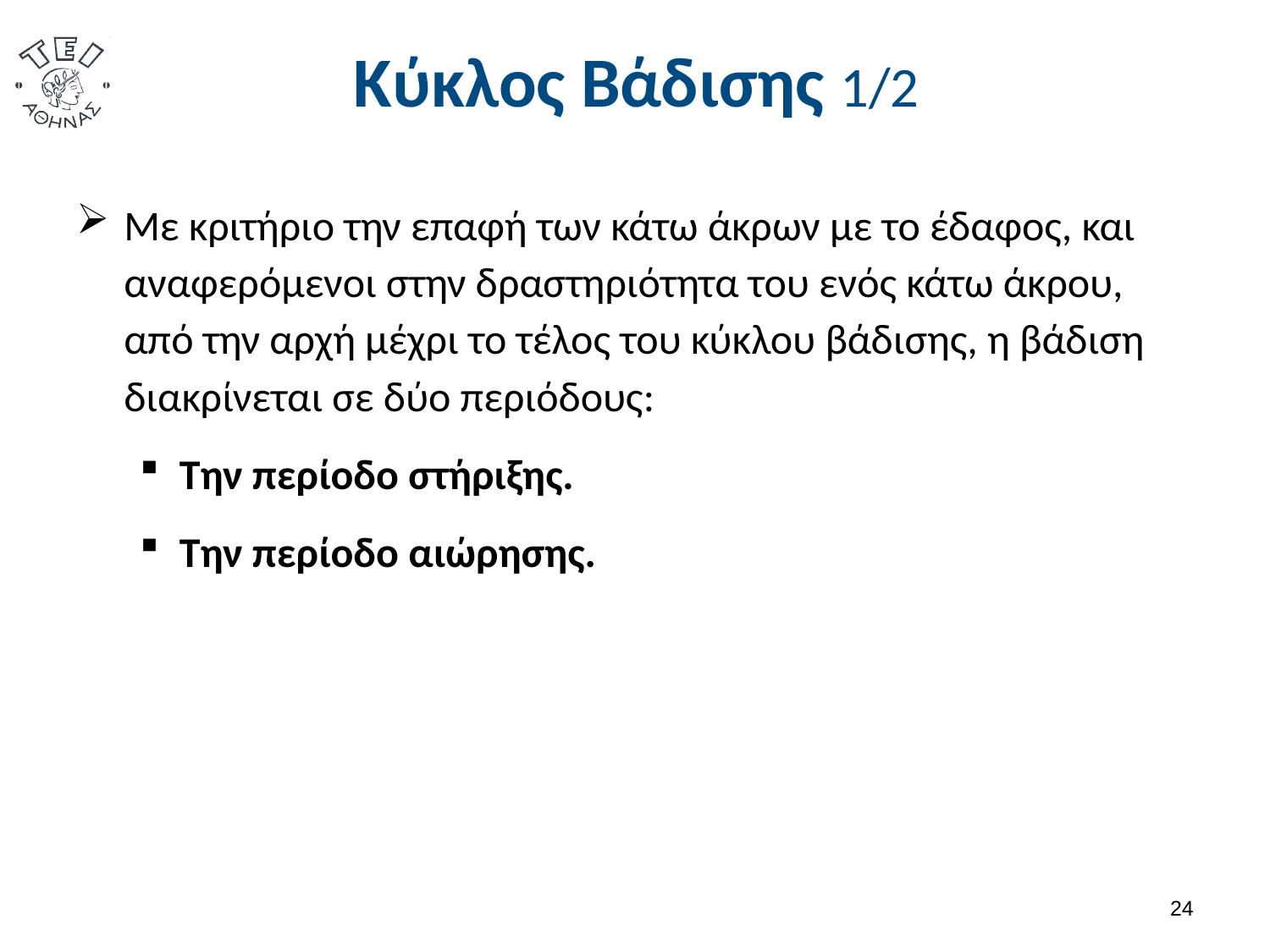

# Κύκλος Βάδισης 1/2
Με κριτήριο την επαφή των κάτω άκρων με το έδαφος, και αναφερόμενοι στην δραστηριότητα του ενός κάτω άκρου, από την αρχή μέχρι το τέλος του κύκλου βάδισης, η βάδιση  διακρίνεται σε δύο περιόδους:
Την περίοδο στήριξης.
Την περίοδο αιώρησης.
24